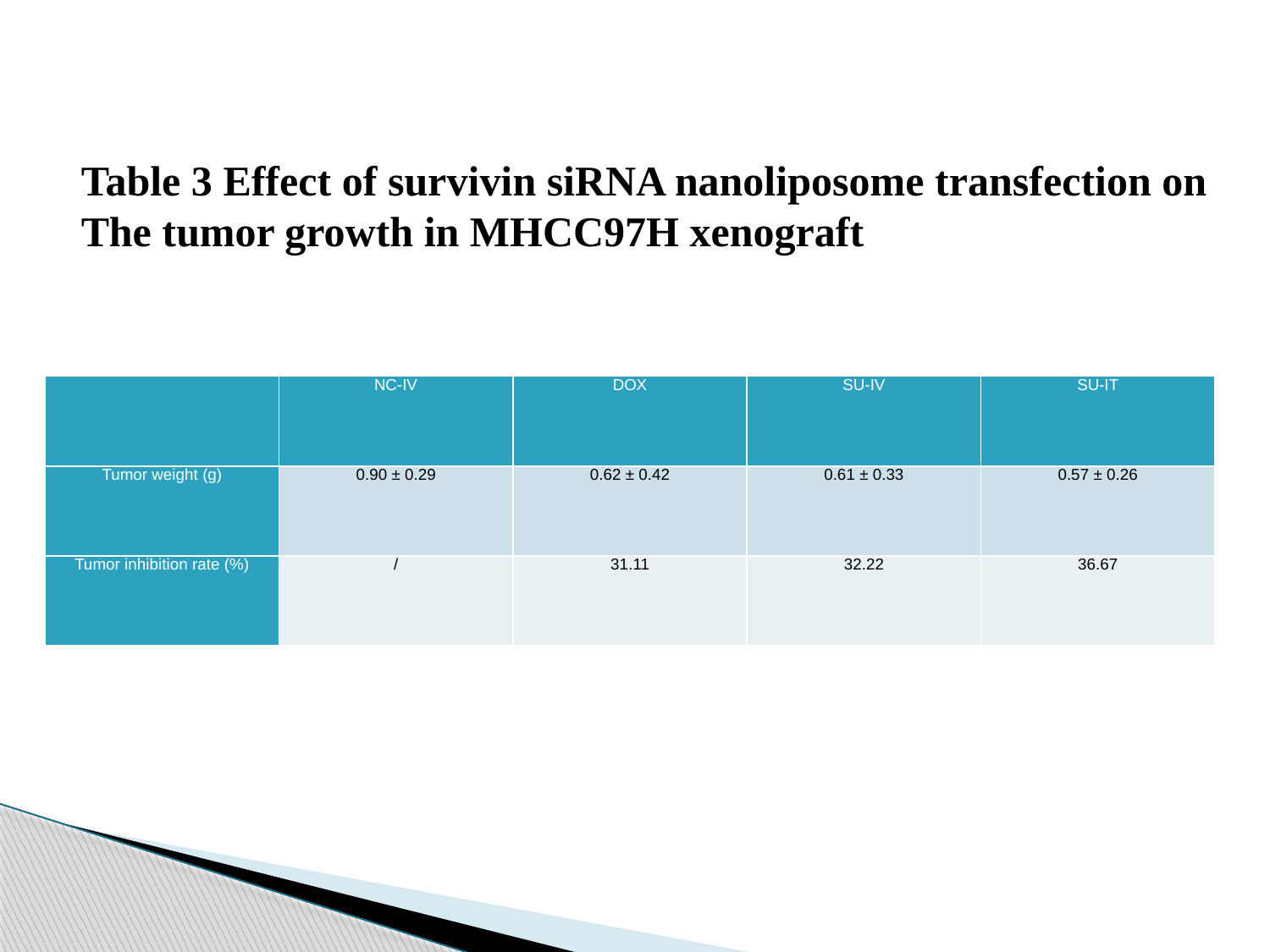

Table 3 Effect of survivin siRNA nanoliposome transfection on
The tumor growth in MHCC97H xenograft

|  | NC-IV | DOX | SU-IV | SU-IT |
| --- | --- | --- | --- | --- |
| Tumor weight (g) | 0.90 ± 0.29 | 0.62 ± 0.42 | 0.61 ± 0.33 | 0.57 ± 0.26 |
| Tumor inhibition rate (%) | / | 31.11 | 32.22 | 36.67 |